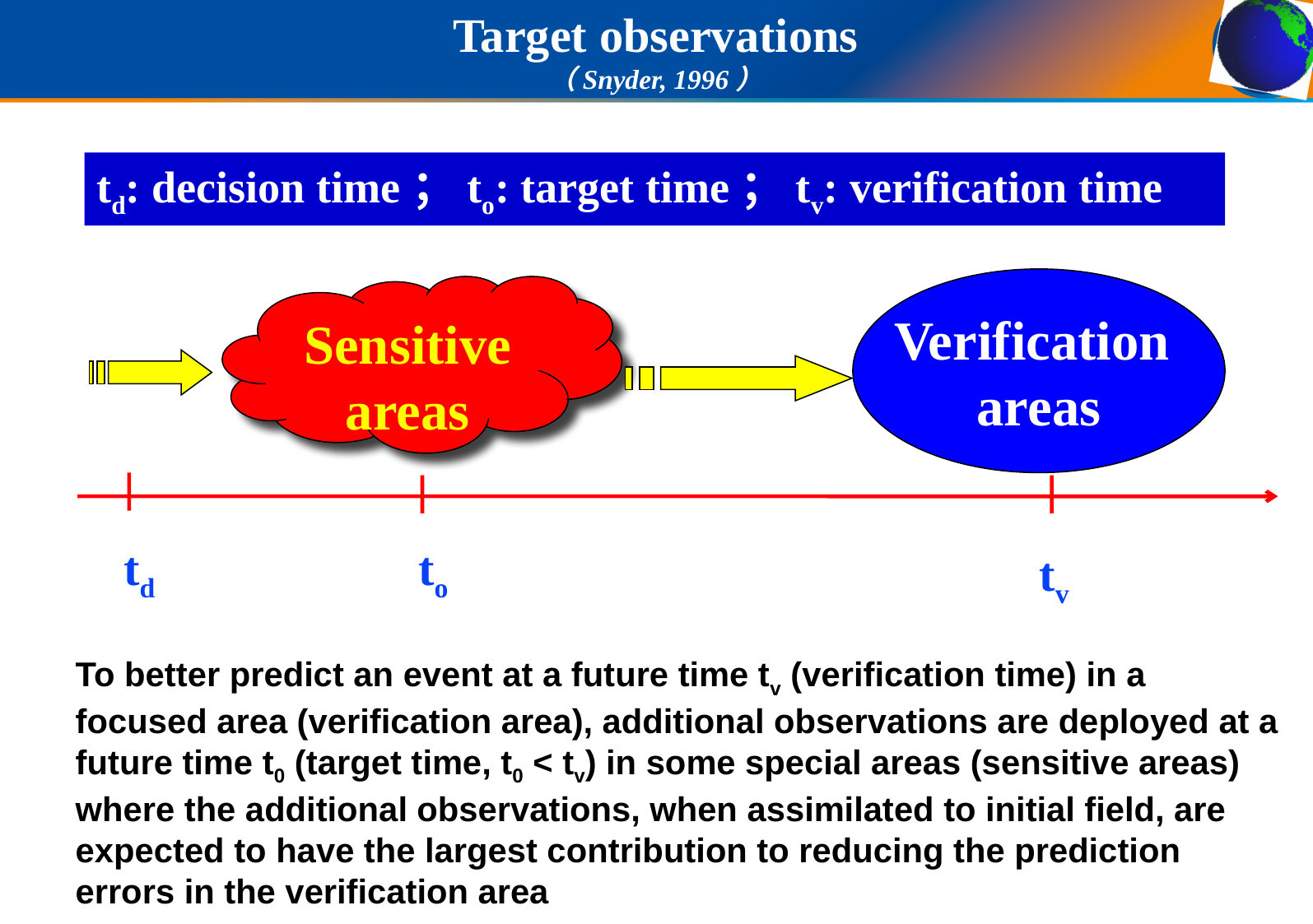

Target observations
（Snyder, 1996）
td: decision time；to: target time；tv: verification time
Verification
areas
Sensitive areas

td
to
tv
To better predict an event at a future time tv (verification time) in a focused area (verification area), additional observations are deployed at a future time t0 (target time, t0 < tv) in some special areas (sensitive areas) where the additional observations, when assimilated to initial field, are expected to have the largest contribution to reducing the prediction errors in the verification area